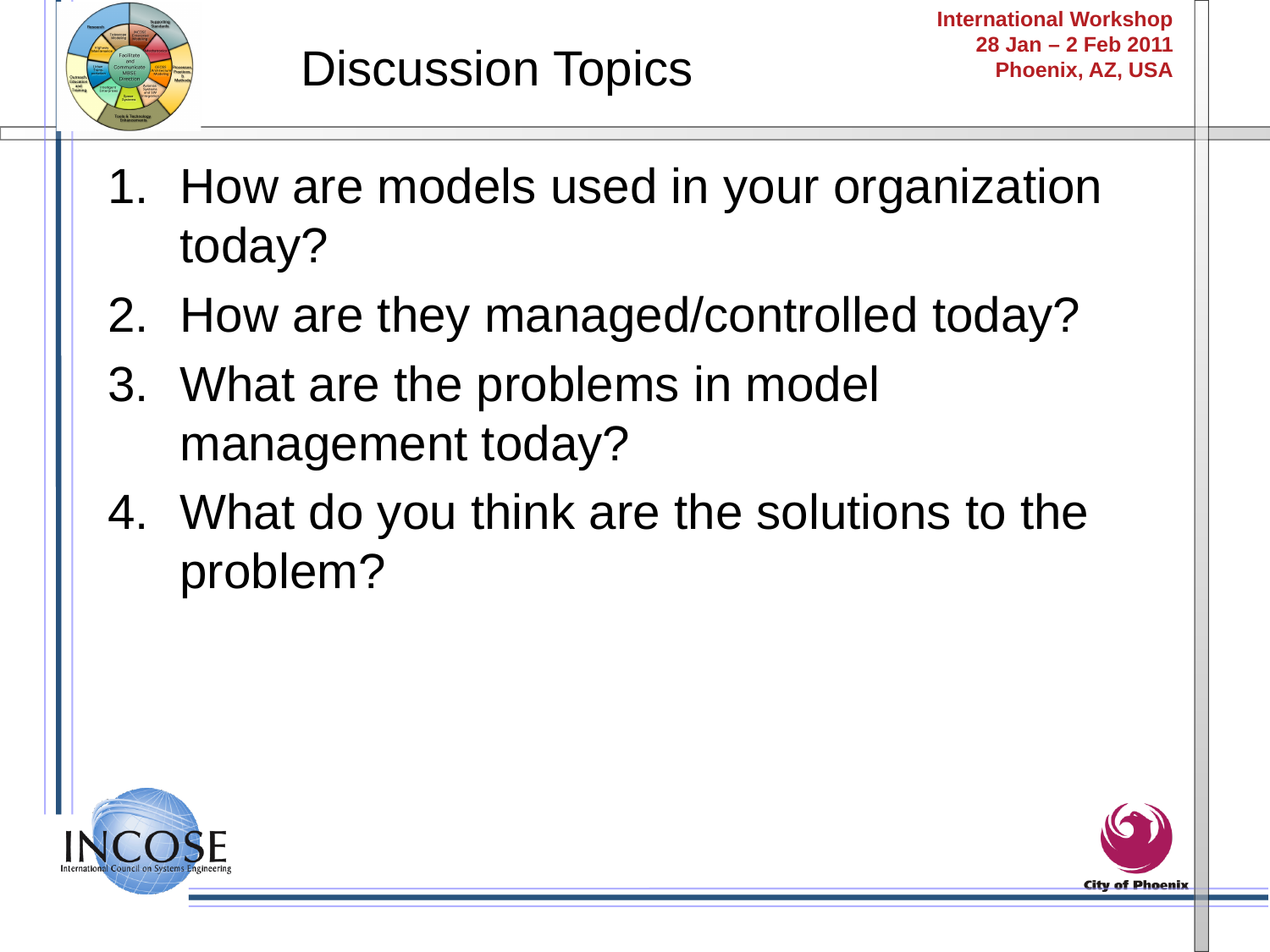

Discussion Topics
1.	How are models used in your organization today?
2.	How are they managed/controlled today?
3.	What are the problems in model management today?
4.	What do you think are the solutions to the problem?